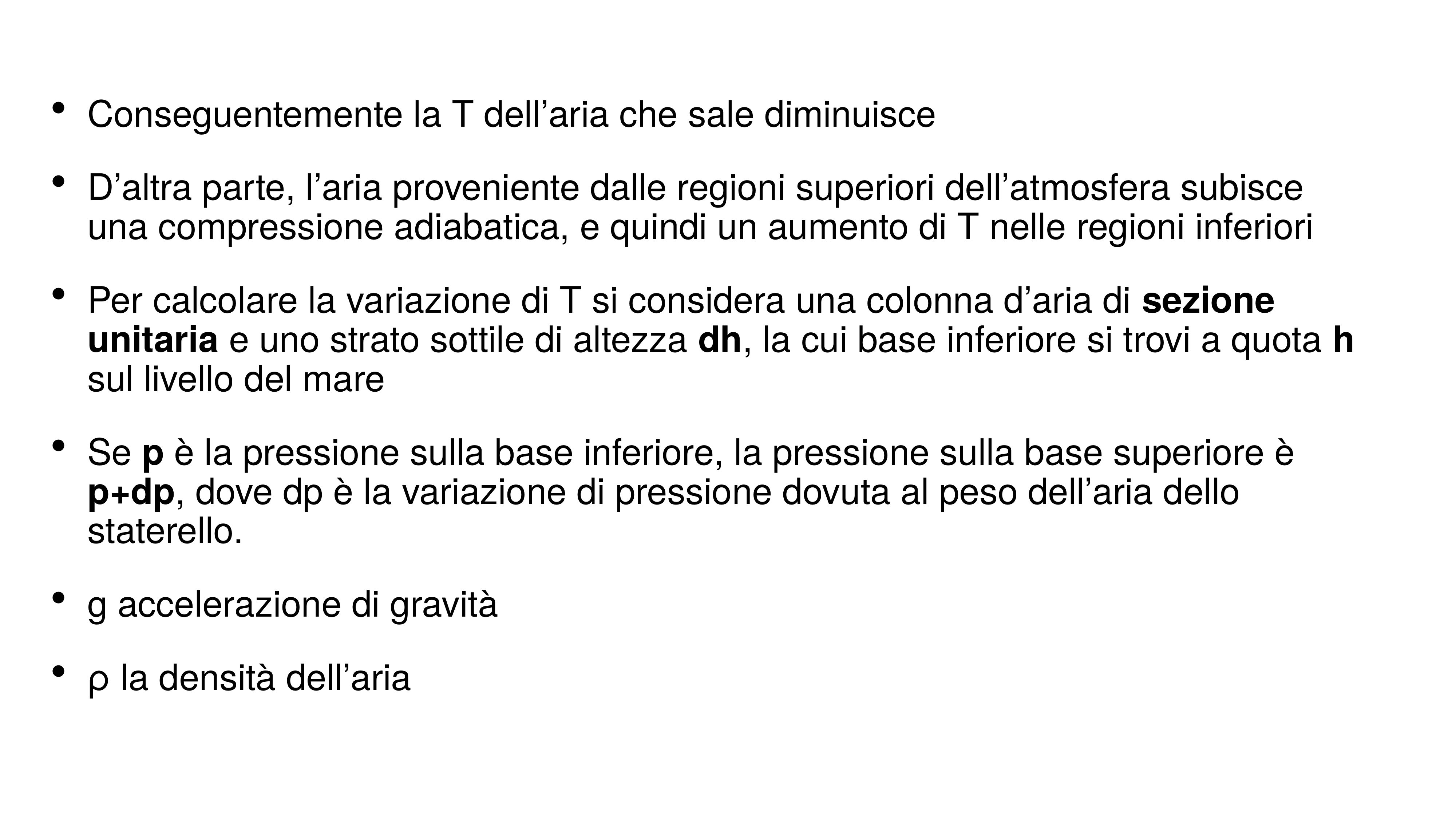

Conseguentemente la T dell’aria che sale diminuisce
D’altra parte, l’aria proveniente dalle regioni superiori dell’atmosfera subisce una compressione adiabatica, e quindi un aumento di T nelle regioni inferiori
Per calcolare la variazione di T si considera una colonna d’aria di sezione unitaria e uno strato sottile di altezza dh, la cui base inferiore si trovi a quota h sul livello del mare
Se p è la pressione sulla base inferiore, la pressione sulla base superiore è p+dp, dove dp è la variazione di pressione dovuta al peso dell’aria dello staterello.
g accelerazione di gravità
ρ la densità dell’aria